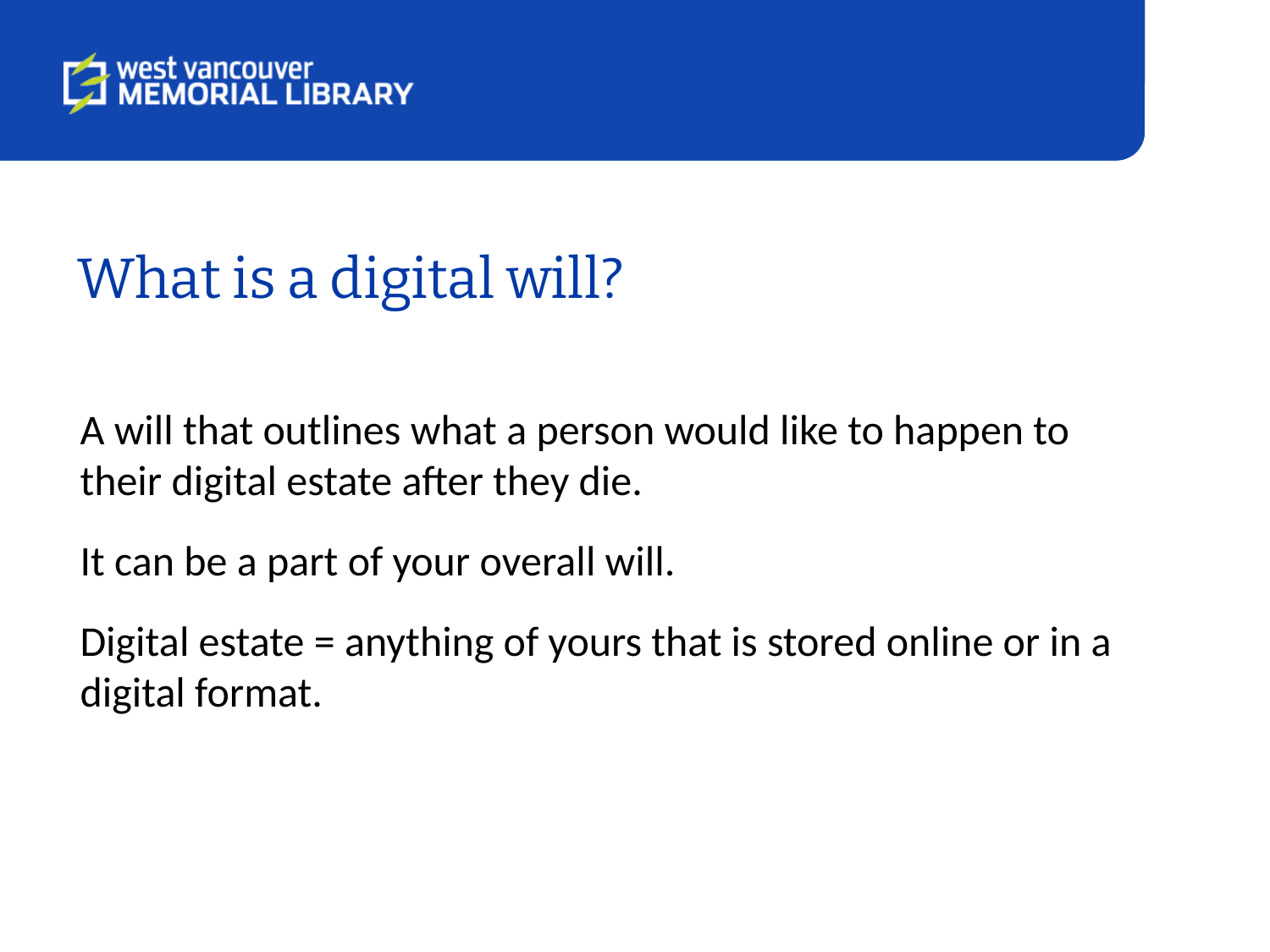

# What is a digital will?
A will that outlines what a person would like to happen to their digital estate after they die.
It can be a part of your overall will.
Digital estate = anything of yours that is stored online or in a digital format.